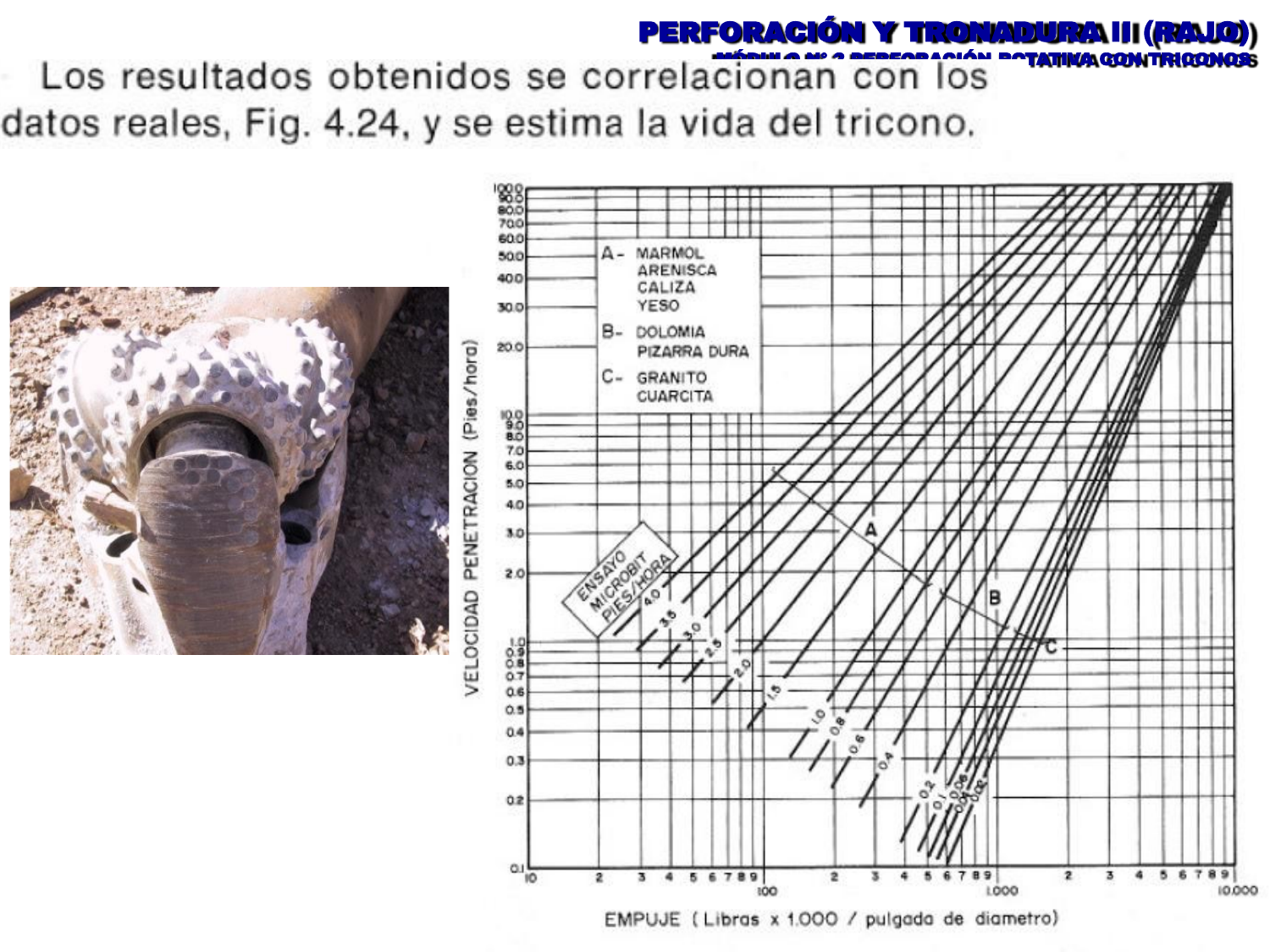

PERFORACIÓN Y TRONADURA II (RAJO)
TATIVA CON TRICONOS
MÓDULO N° 2 PERFORACIÓN RO